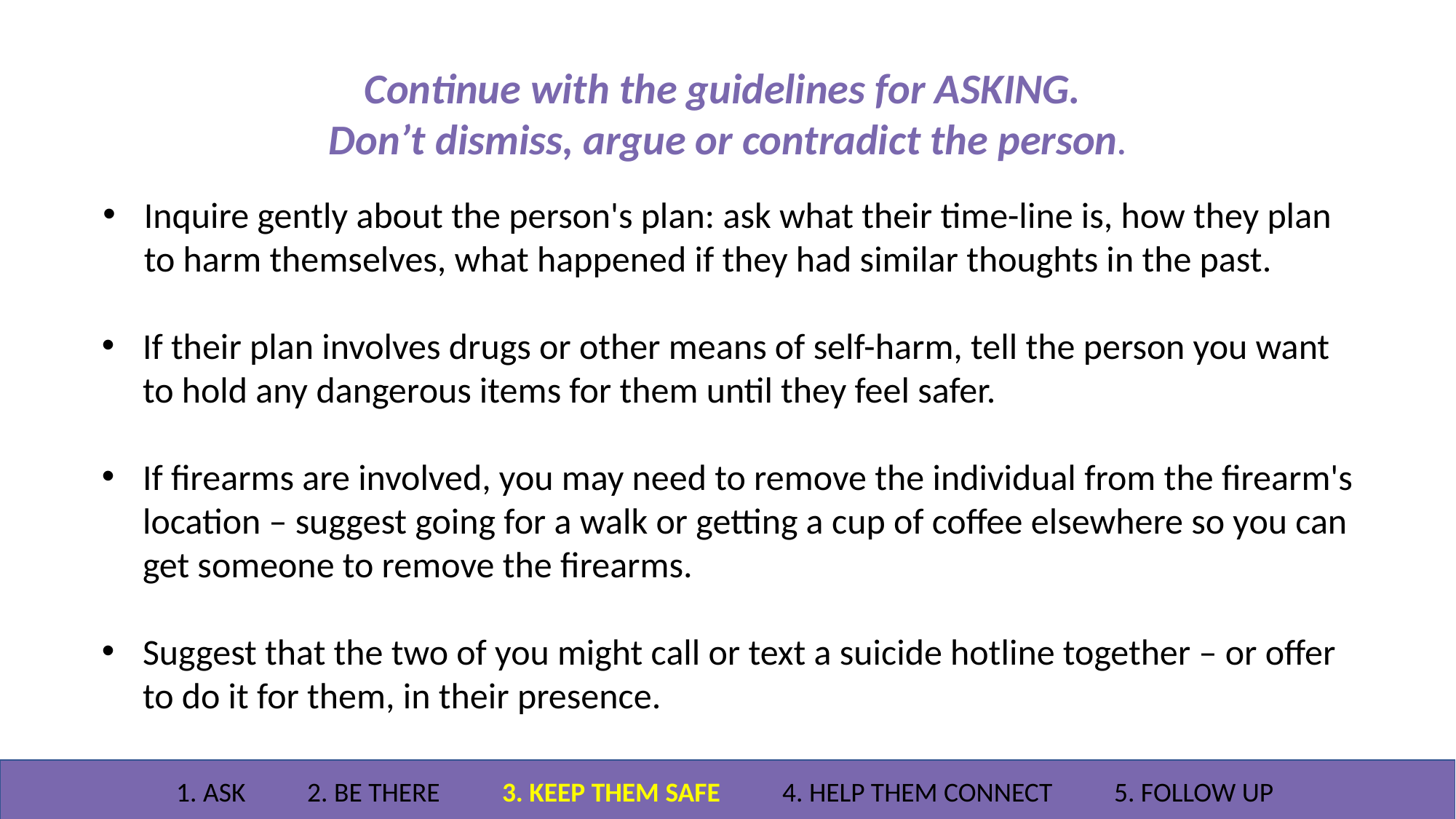

Continue with the guidelines for ASKING.
Don’t dismiss, argue or contradict the person.
Inquire gently about the person's plan: ask what their time-line is, how they plan to harm themselves, what happened if they had similar thoughts in the past.

If their plan involves drugs or other means of self-harm, tell the person you want to hold any dangerous items for them until they feel safer.

If firearms are involved, you may need to remove the individual from the firearm's location – suggest going for a walk or getting a cup of coffee elsewhere so you can get someone to remove the firearms.

Suggest that the two of you might call or text a suicide hotline together – or offer to do it for them, in their presence.

1. ASK          2. BE THERE          3. KEEP THEM SAFE          4. HELP THEM CONNECT          5. FOLLOW UP